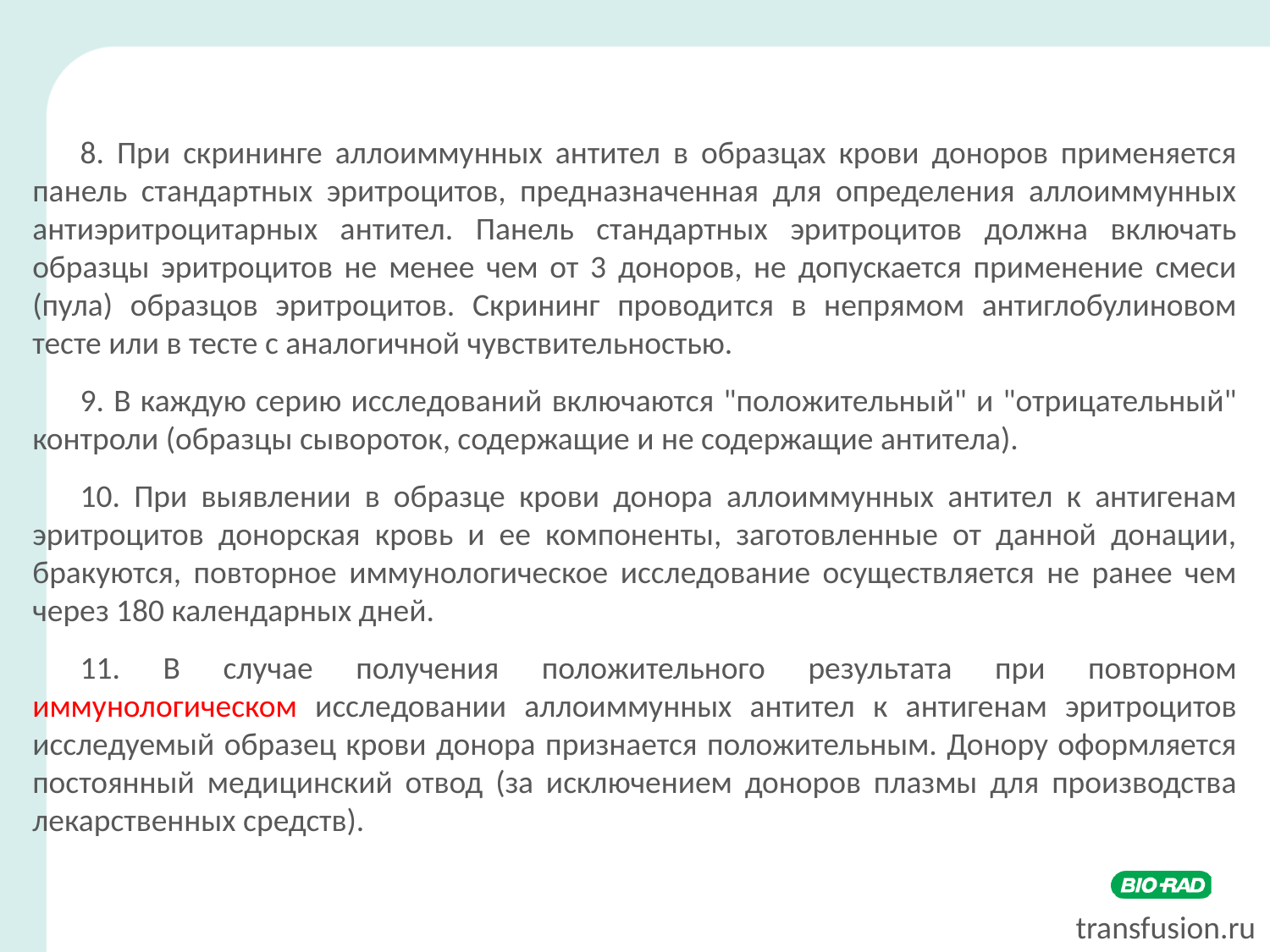

8. При скрининге аллоиммунных антител в образцах крови доноров применяется панель стандартных эритроцитов, предназначенная для определения аллоиммунных антиэритроцитарных антител. Панель стандартных эритроцитов должна включать образцы эритроцитов не менее чем от 3 доноров, не допускается применение смеси (пула) образцов эритроцитов. Скрининг проводится в непрямом антиглобулиновом тесте или в тесте с аналогичной чувствительностью.
9. В каждую серию исследований включаются "положительный" и "отрицательный" контроли (образцы сывороток, содержащие и не содержащие антитела).
10. При выявлении в образце крови донора аллоиммунных антител к антигенам эритроцитов донорская кровь и ее компоненты, заготовленные от данной донации, бракуются, повторное иммунологическое исследование осуществляется не ранее чем через 180 календарных дней.
11. В случае получения положительного результата при повторном иммунологическом исследовании аллоиммунных антител к антигенам эритроцитов исследуемый образец крови донора признается положительным. Донору оформляется постоянный медицинский отвод (за исключением доноров плазмы для производства лекарственных средств).

transfusion.ru